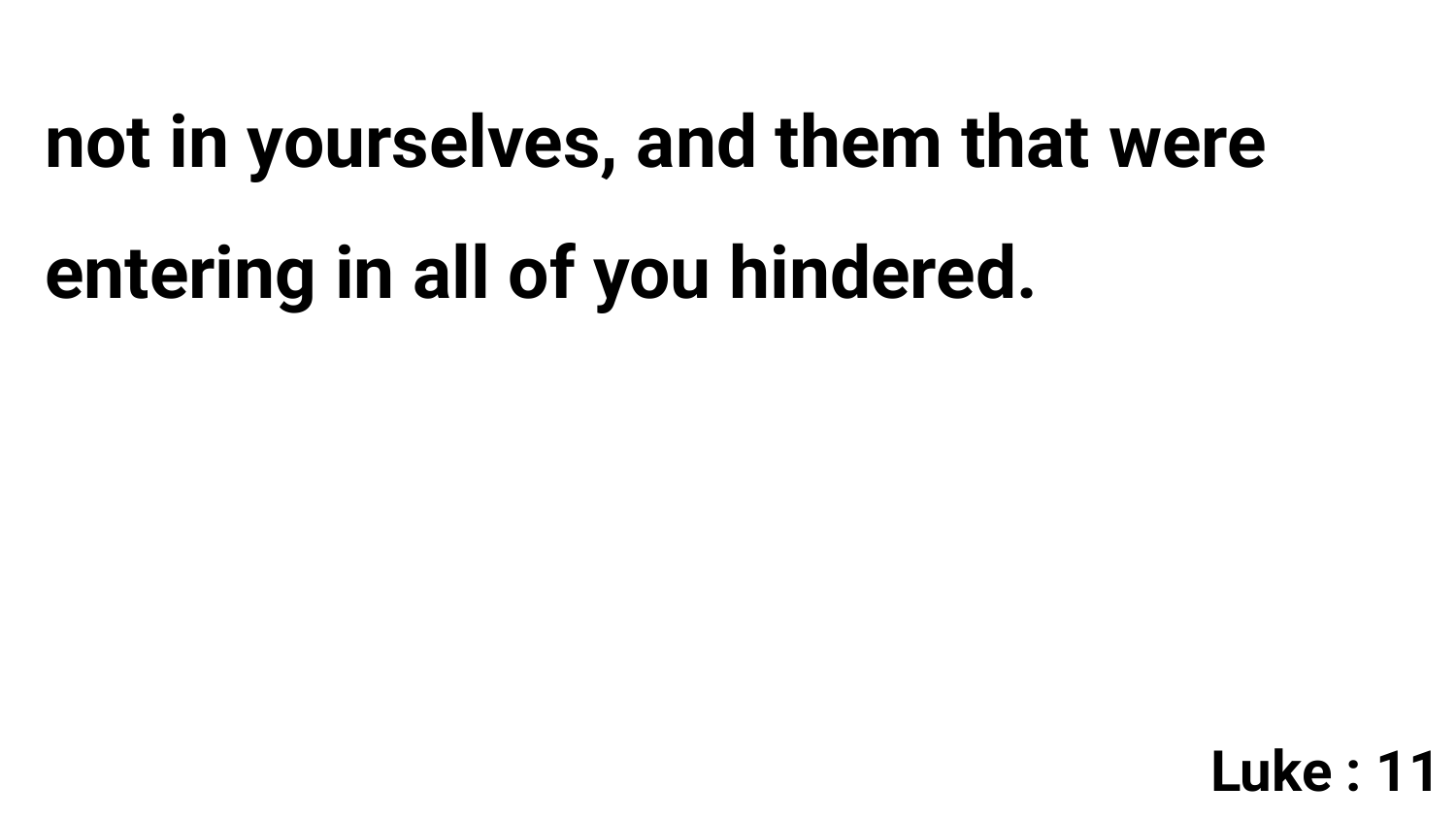

not in yourselves, and them that were entering in all of you hindered.
Luke : 11